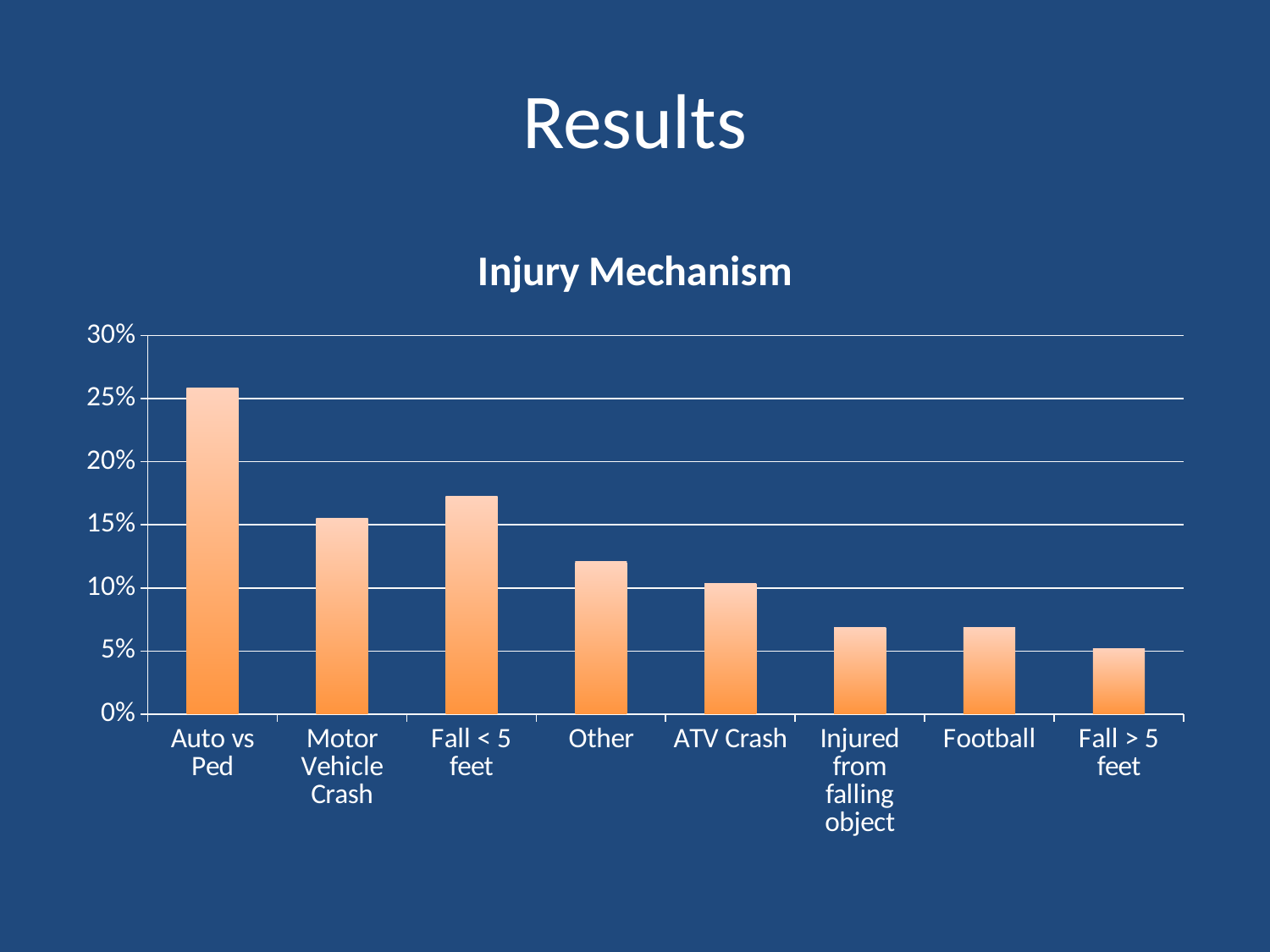

# Results

### Chart: Injury Mechanism

| Category | Range 3.6-15.7 12.7-71.5 Percent 74:26 59:41 |
|---|---|
| Auto vs Ped | 0.258620689655172 |
| Motor Vehicle Crash | 0.155172413793103 |
| Fall < 5 feet | 0.172413793103448 |
| Other | 0.120689655172414 |
| ATV Crash | 0.103448275862069 |
| Injured from falling object | 0.0689655172413793 |
| Football | 0.0689655172413793 |
| Fall > 5 feet | 0.0517241379310345 |